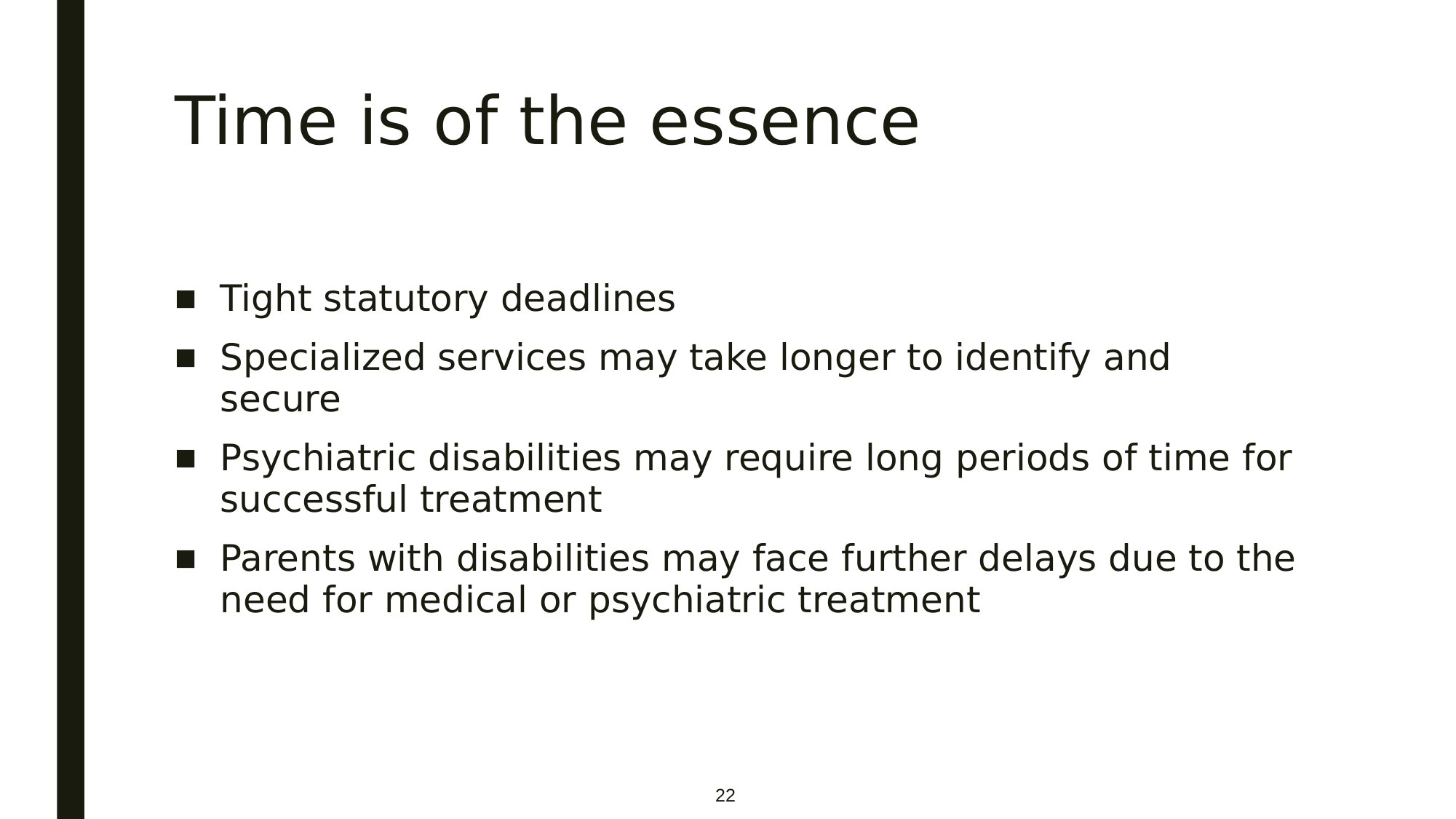

# Time is of the essence
Tight statutory deadlines
Specialized services may take longer to identify and secure
Psychiatric disabilities may require long periods of time for successful treatment
Parents with disabilities may face further delays due to the need for medical or psychiatric treatment

22